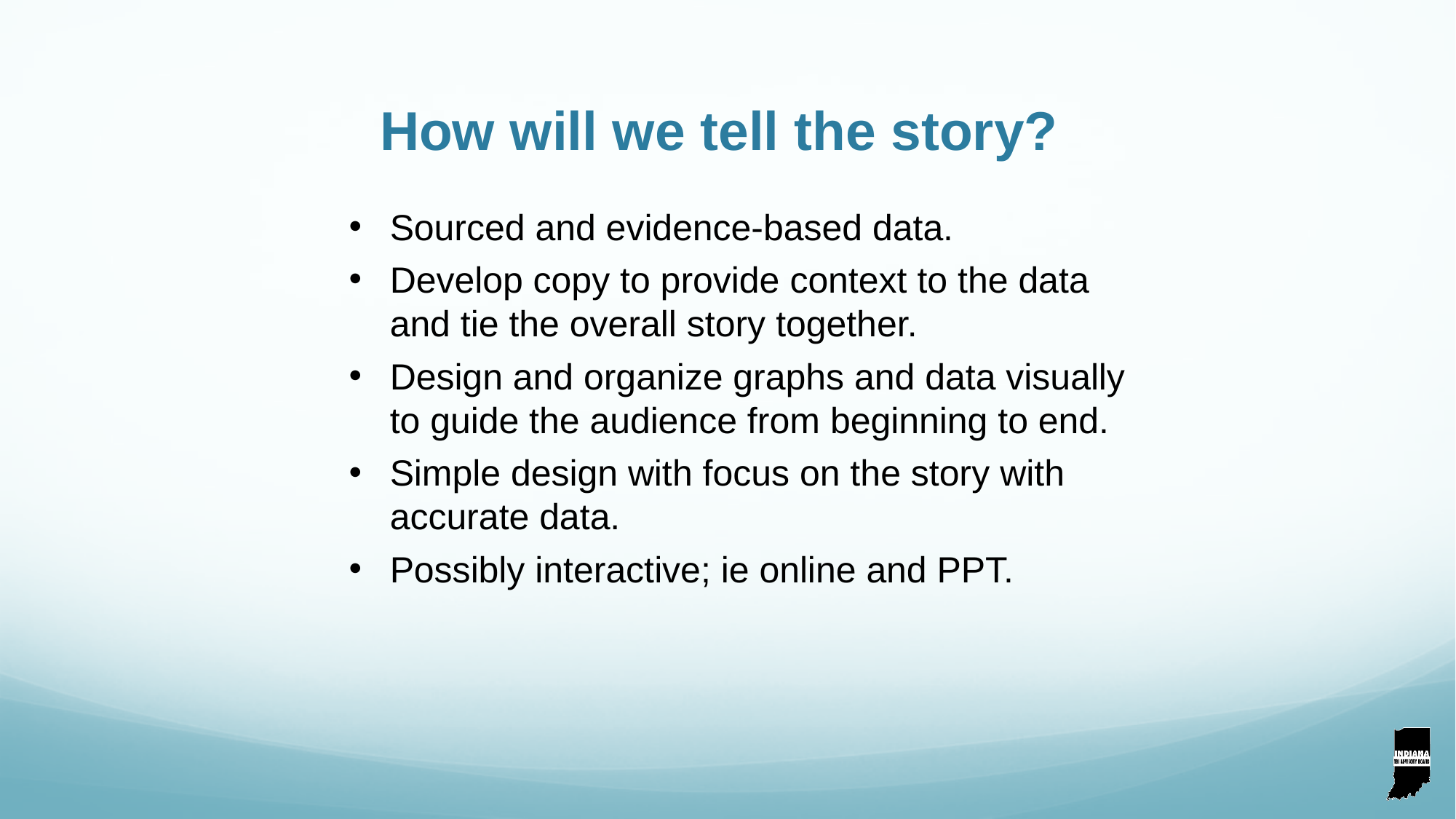

How will we tell the story?
Sourced and evidence-based data.
Develop copy to provide context to the data and tie the overall story together.
Design and organize graphs and data visually to guide the audience from beginning to end.
Simple design with focus on the story with accurate data.
Possibly interactive; ie online and PPT.